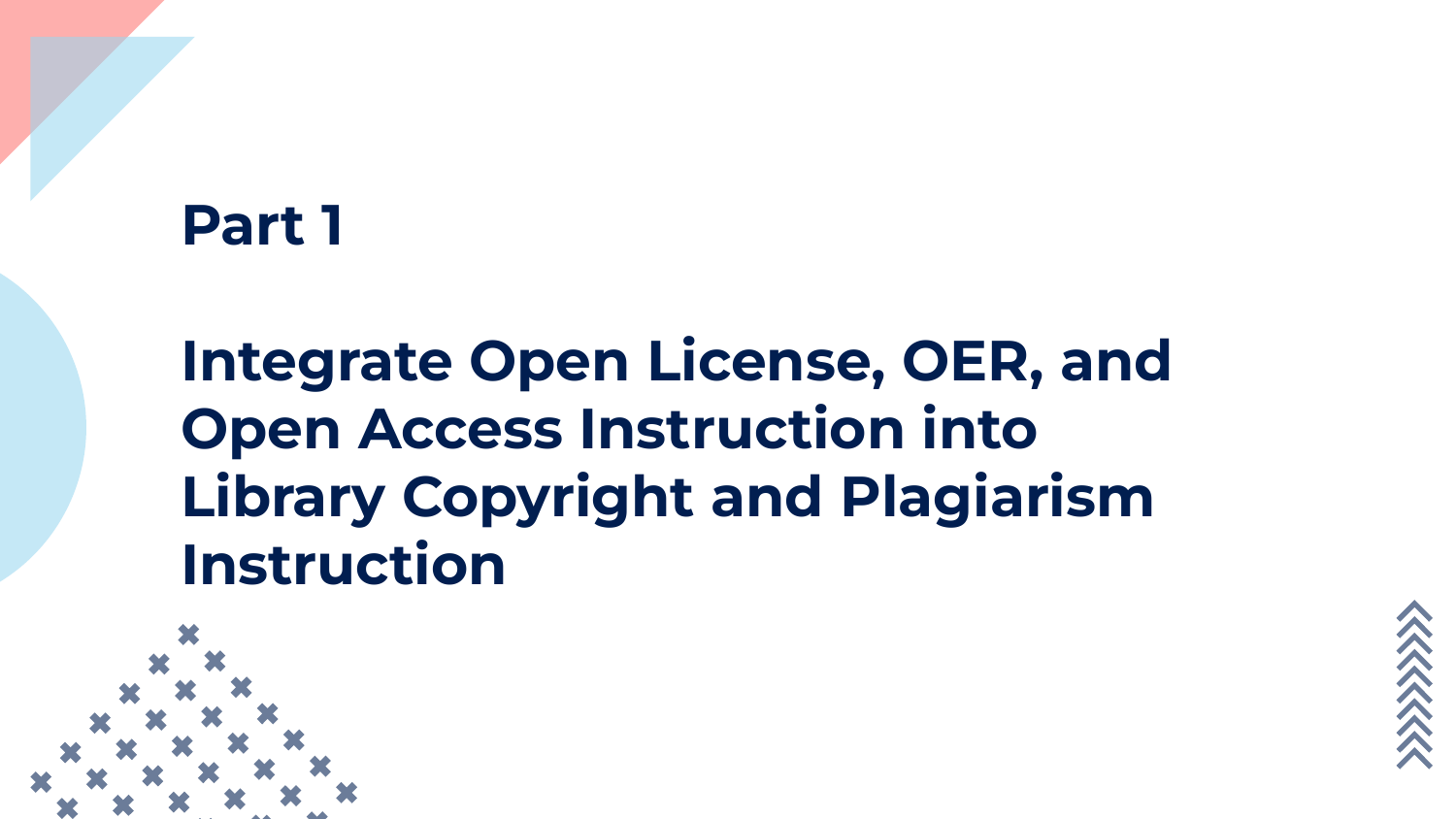

Part 1
Integrate Open License, OER, and Open Access Instruction into
Library Copyright and Plagiarism Instruction